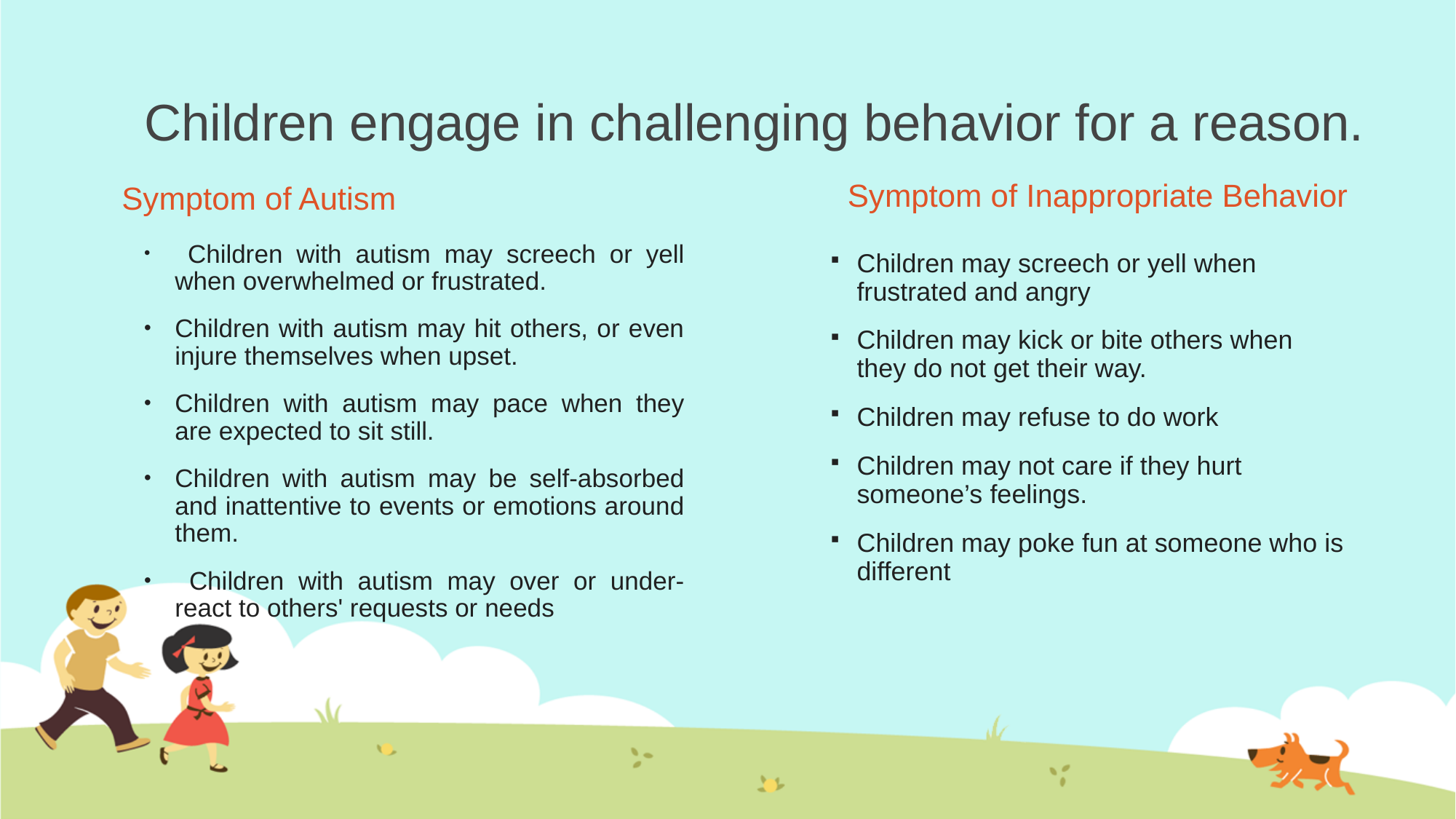

# Children engage in challenging behavior for a reason.
Symptom of Inappropriate Behavior
Symptom of Autism

Children may screech or yell when frustrated and angry
Children may kick or bite others when they do not get their way.
Children may refuse to do work
Children may not care if they hurt someone’s feelings.
Children may poke fun at someone who is different

 Children with autism may screech or yell when overwhelmed or frustrated.
Children with autism may hit others, or even injure themselves when upset.
Children with autism may pace when they are expected to sit still.
Children with autism may be self-absorbed and inattentive to events or emotions around them.
 Children with autism may over or under-react to others' requests or needs